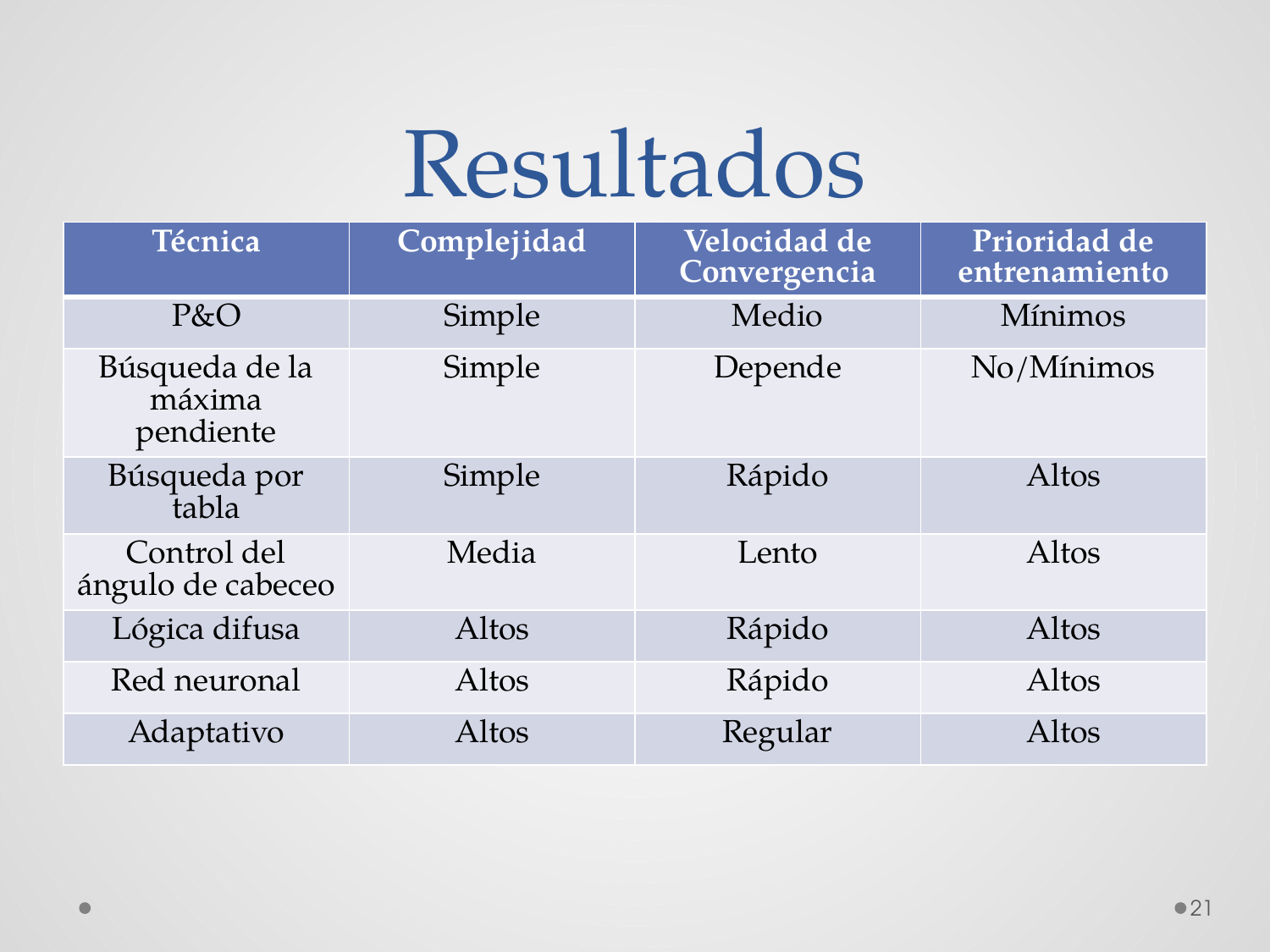

# Resultados
| Técnica | Complejidad | Velocidad de Convergencia | Prioridad de entrenamiento |
| --- | --- | --- | --- |
| P&O | Simple | Medio | Mínimos |
| Búsqueda de la máxima pendiente | Simple | Depende | No/Mínimos |
| Búsqueda por tabla | Simple | Rápido | Altos |
| Control del ángulo de cabeceo | Media | Lento | Altos |
| Lógica difusa | Altos | Rápido | Altos |
| Red neuronal | Altos | Rápido | Altos |
| Adaptativo | Altos | Regular | Altos |
21